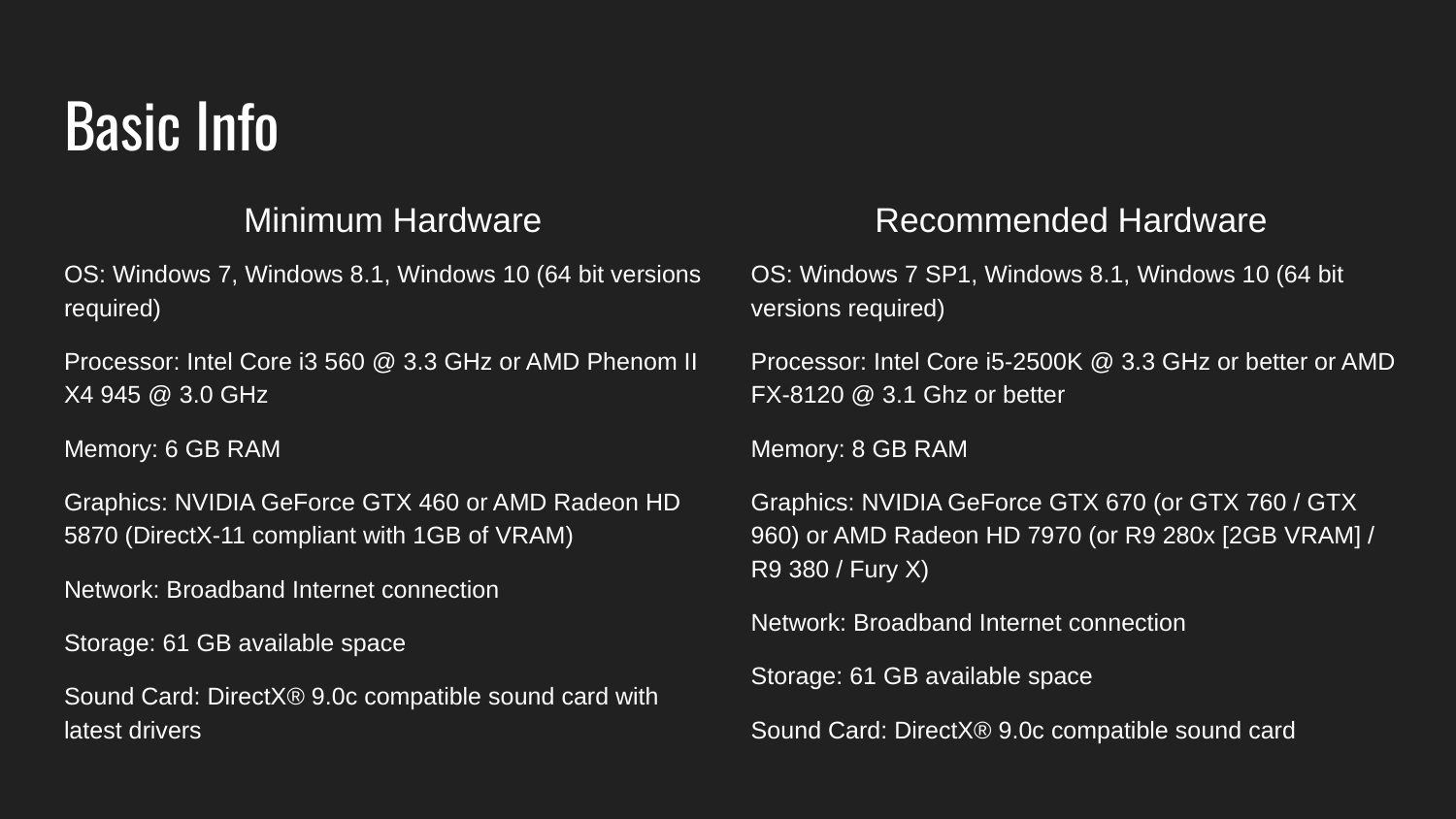

Basic Info

OS: Windows 7, Windows 8.1, Windows 10 (64 bit versions required)
Processor: Intel Core i3 560 @ 3.3 GHz or AMD Phenom II X4 945 @ 3.0 GHz
Memory: 6 GB RAM
Graphics: NVIDIA GeForce GTX 460 or AMD Radeon HD 5870 (DirectX-11 compliant with 1GB of VRAM)
Network: Broadband Internet connection
Storage: 61 GB available space
Sound Card: DirectX® 9.0c compatible sound card with latest drivers
Minimum Hardware

OS: Windows 7 SP1, Windows 8.1, Windows 10 (64 bit versions required)
Processor: Intel Core i5-2500K @ 3.3 GHz or better or AMD FX-8120 @ 3.1 Ghz or better
Memory: 8 GB RAM
Graphics: NVIDIA GeForce GTX 670 (or GTX 760 / GTX 960) or AMD Radeon HD 7970 (or R9 280x [2GB VRAM] / R9 380 / Fury X)
Network: Broadband Internet connection
Storage: 61 GB available space
Sound Card: DirectX® 9.0c compatible sound card
Recommended Hardware